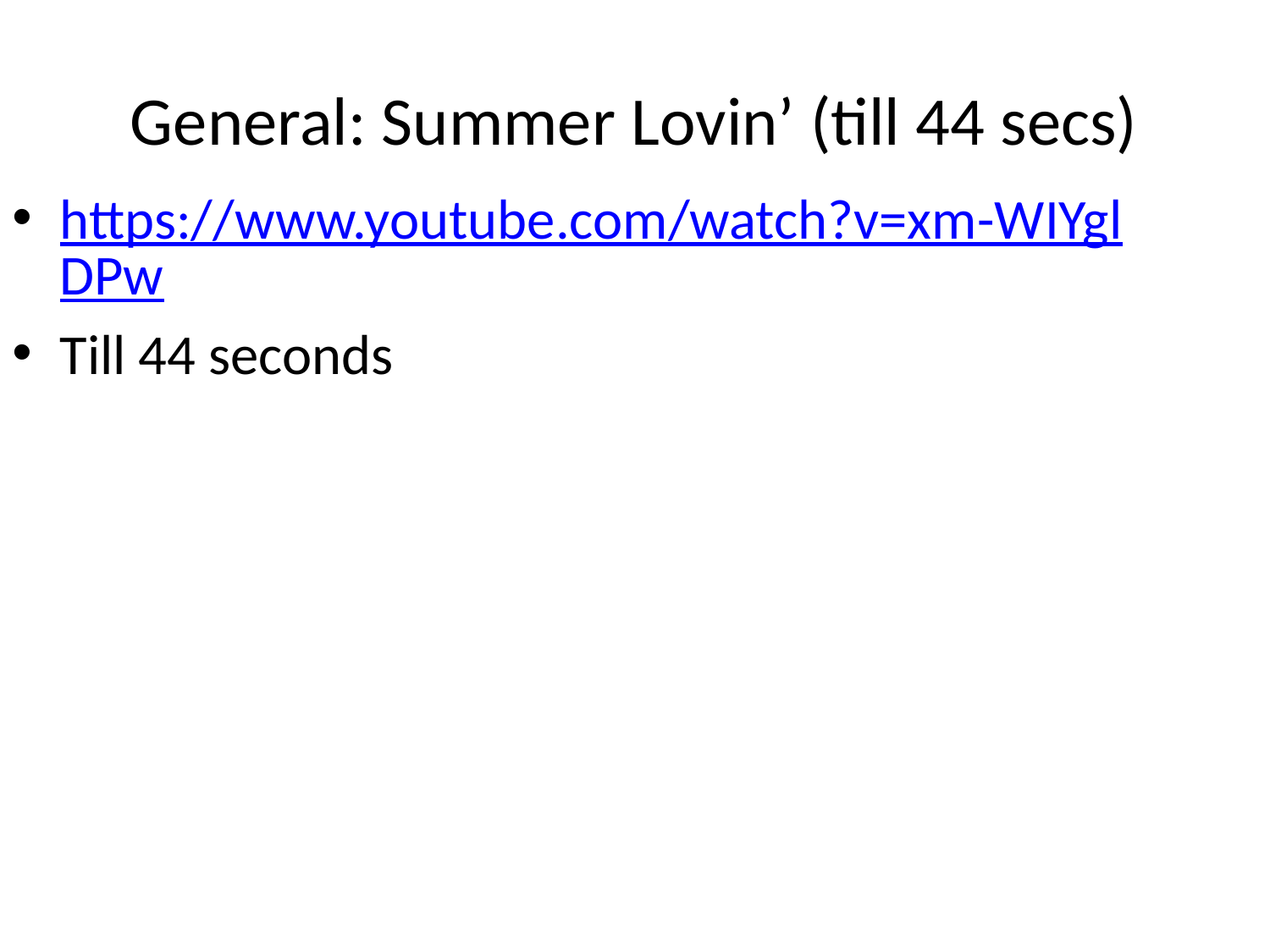

# General: Summer Lovin’ (till 44 secs)
https://www.youtube.com/watch?v=xm-WIYglDPw
Till 44 seconds